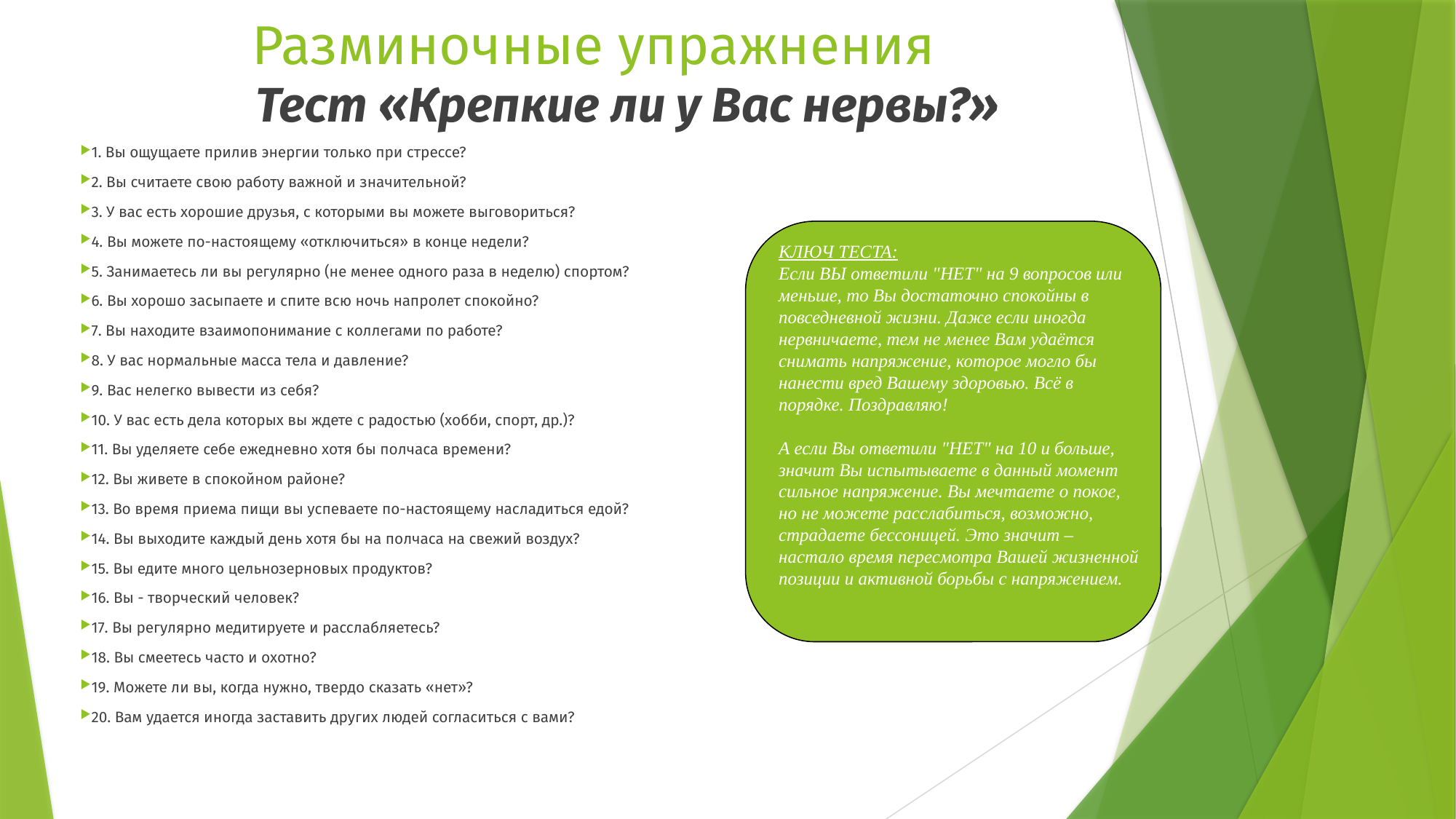

# Разминочные упражнения
Тест «Крепкие ли у Вас нервы?»
1. Вы ощущаете прилив энергии только при стрессе?
2. Вы считаете свою работу важной и значительной?
3. У вас есть хорошие друзья, с которыми вы можете выговориться?
4. Вы можете по-настоящему «отключиться» в конце недели?
5. Занимаетесь ли вы регулярно (не менее одного раза в неделю) спортом?
6. Вы хорошо засыпаете и спите всю ночь напролет спокойно?
7. Вы находите взаимопонимание с коллегами по работе?
8. У вас нормальные масса тела и давление?
9. Вас нелегко вывести из себя?
10. У вас есть дела которых вы ждете с радостью (хобби, спорт, др.)?
11. Вы уделяете себе ежедневно хотя бы полчаса времени?
12. Вы живете в спокойном районе?
13. Во время приема пищи вы успеваете по-настоящему насладиться едой?
14. Вы выходите каждый день хотя бы на полчаса на свежий воздух?
15. Вы едите много цельнозерновых продуктов?
16. Вы - творческий человек?
17. Вы регулярно медитируете и расслабляетесь?
18. Вы смеетесь часто и охотно?
19. Можете ли вы, когда нужно, твердо сказать «нет»?
20. Вам удается иногда заставить других людей согласиться с вами?

КЛЮЧ ТЕСТА:
Если ВЫ ответили "НЕТ" на 9 вопросов или меньше, то Вы достаточно спокойны в повседневной жизни. Даже если иногда нервничаете, тем не менее Вам удаётся снимать напряжение, которое могло бы нанести вред Вашему здоровью. Всё в порядке. Поздравляю!

А если Вы ответили "НЕТ" на 10 и больше, значит Вы испытываете в данный момент сильное напряжение. Вы мечтаете о покое, но не можете расслабиться, возможно, страдаете бессоницей. Это значит – настало время пересмотра Вашей жизненной позиции и активной борьбы с напряжением.